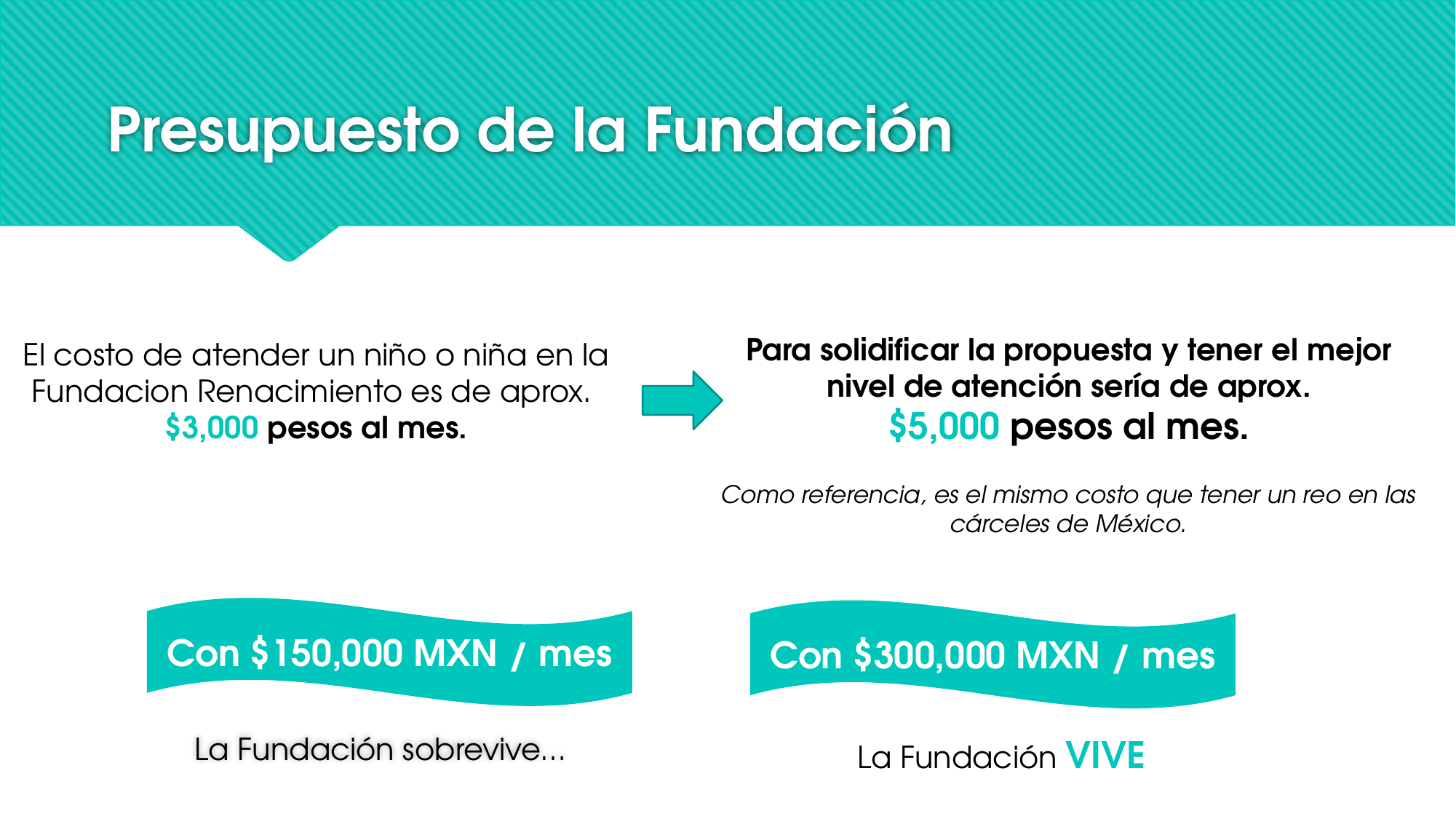

# Presupuesto de la Fundación
El costo de atender un niño o niña en la Fundacion Renacimiento es de aprox.
$3,000 pesos al mes.
Para solidificar la propuesta y tener el mejor nivel de atención sería de aprox.
$5,000 pesos al mes.

Como referencia, es el mismo costo que tener un reo en las cárceles de México.

Con $150,000 MXN / mes
Con $300,000 MXN / mes
La Fundación sobrevive…
La Fundación VIVE